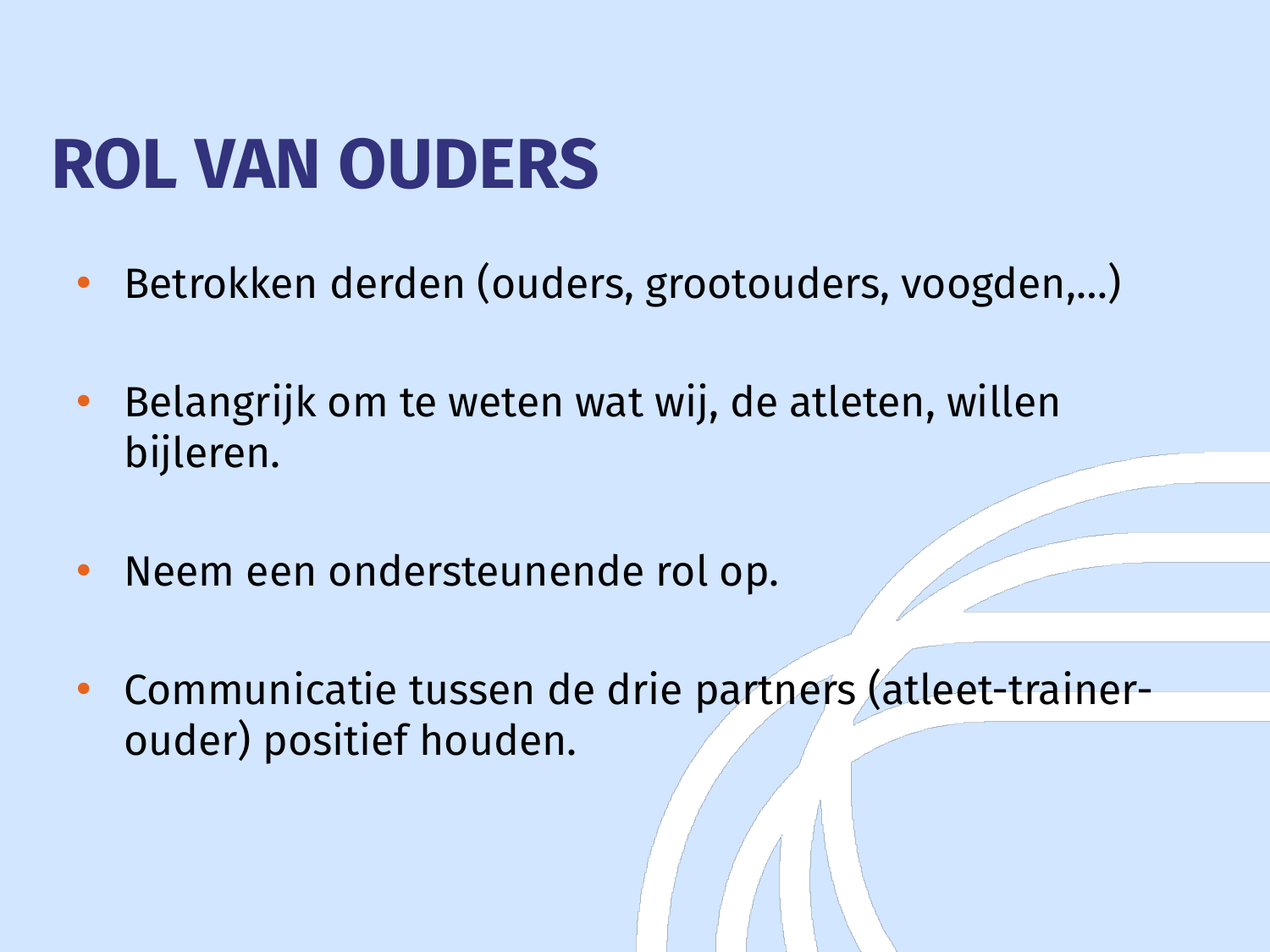

# ROL VAN OUDERS
Betrokken derden (ouders, grootouders, voogden,…)

Belangrijk om te weten wat wij, de atleten, willen bijleren.

Neem een ondersteunende rol op.

Communicatie tussen de drie partners (atleet-trainer-ouder) positief houden.